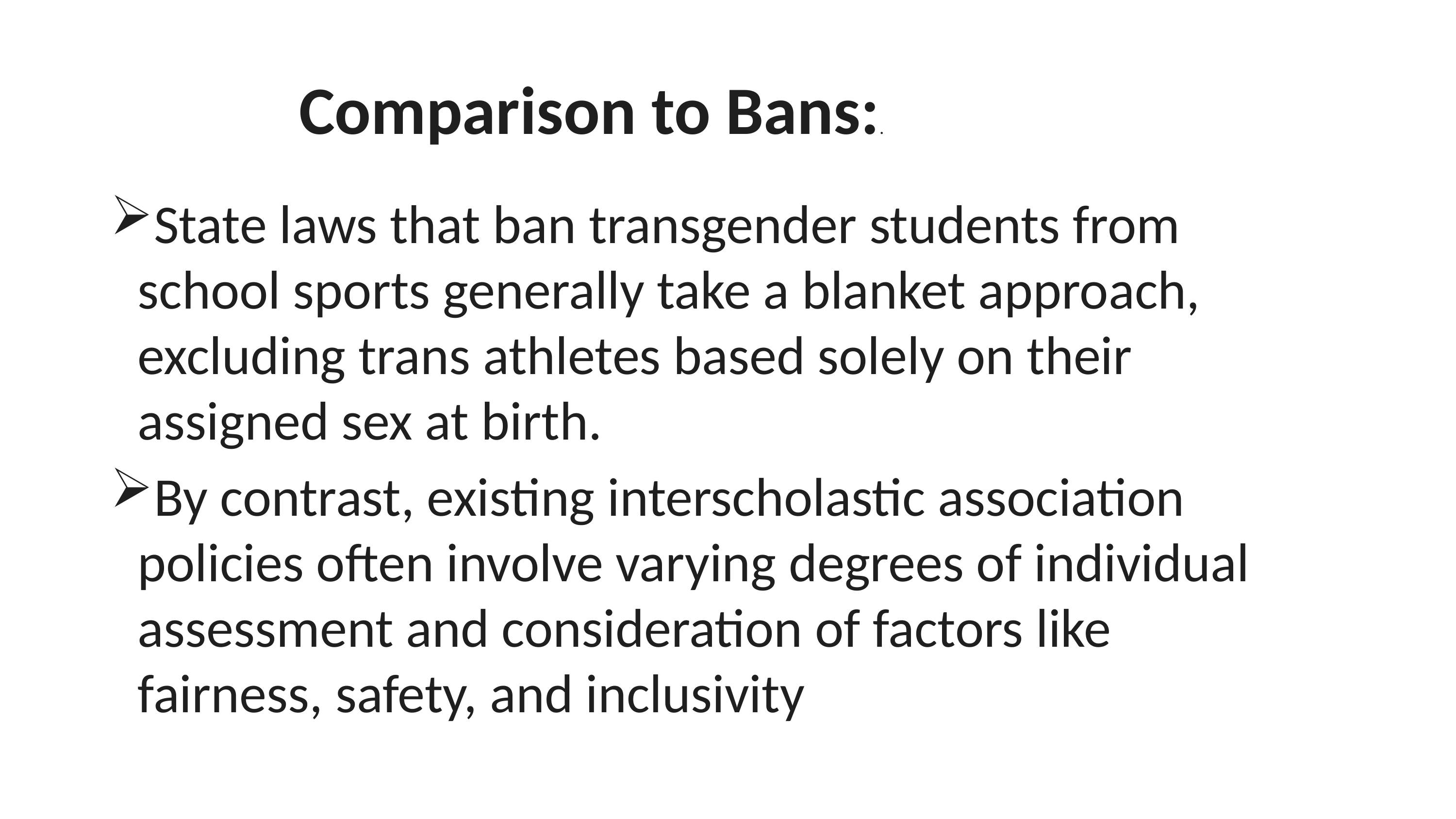

# Comparison to Bans:.
State laws that ban transgender students from school sports generally take a blanket approach, excluding trans athletes based solely on their assigned sex at birth.
By contrast, existing interscholastic association policies often involve varying degrees of individual assessment and consideration of factors like fairness, safety, and inclusivity